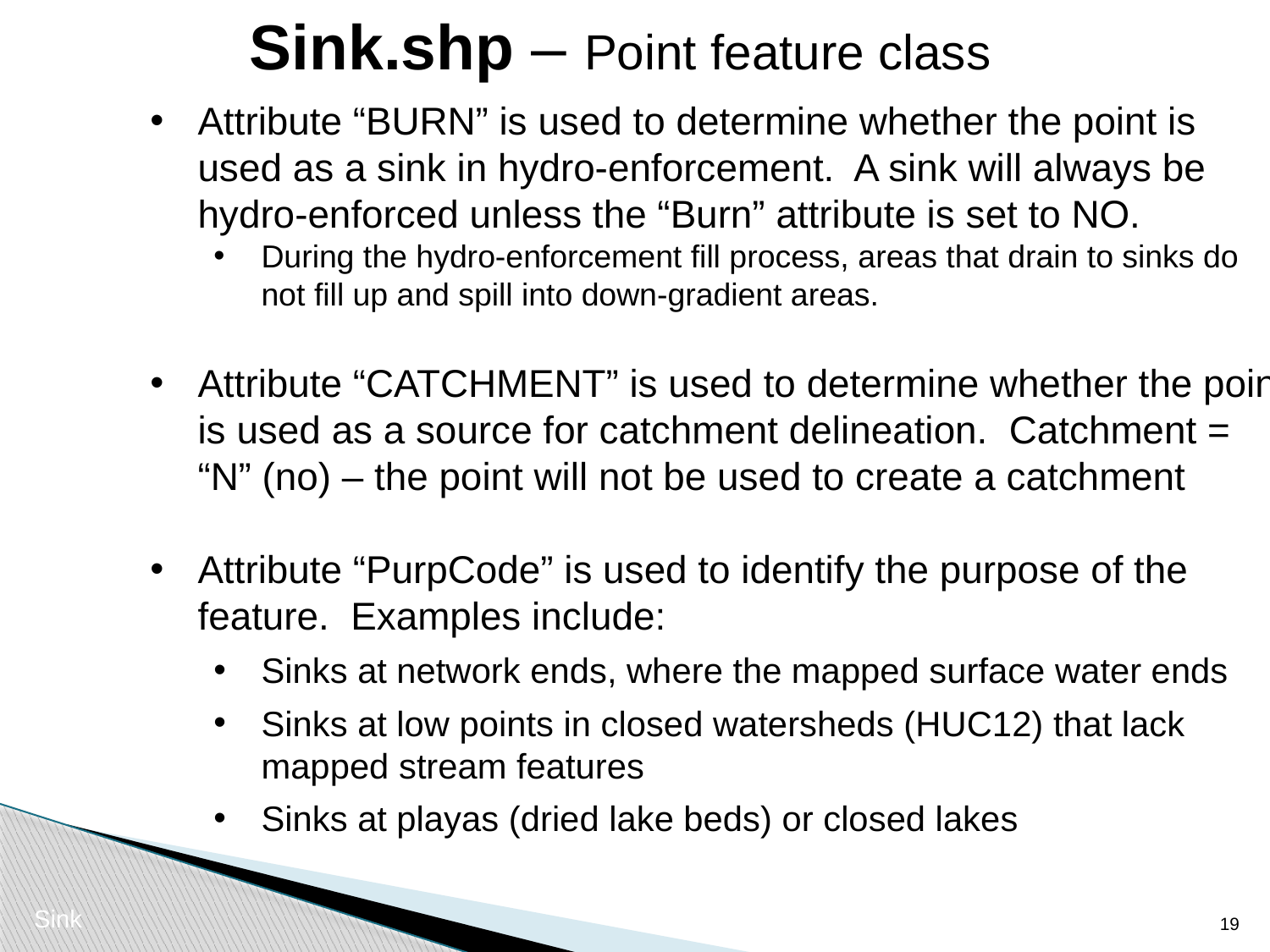

Sink.shp – Point feature class
Attribute “BURN” is used to determine whether the point is used as a sink in hydro-enforcement.  A sink will always be hydro-enforced unless the “Burn” attribute is set to NO.
During the hydro-enforcement fill process, areas that drain to sinks do not fill up and spill into down-gradient areas.

Attribute “CATCHMENT” is used to determine whether the point is used as a source for catchment delineation.  Catchment = “N” (no) – the point will not be used to create a catchment

Attribute “PurpCode” is used to identify the purpose of the feature.  Examples include:
Sinks at network ends, where the mapped surface water ends
Sinks at low points in closed watersheds (HUC12) that lack mapped stream features
Sinks at playas (dried lake beds) or closed lakes

19
Sink